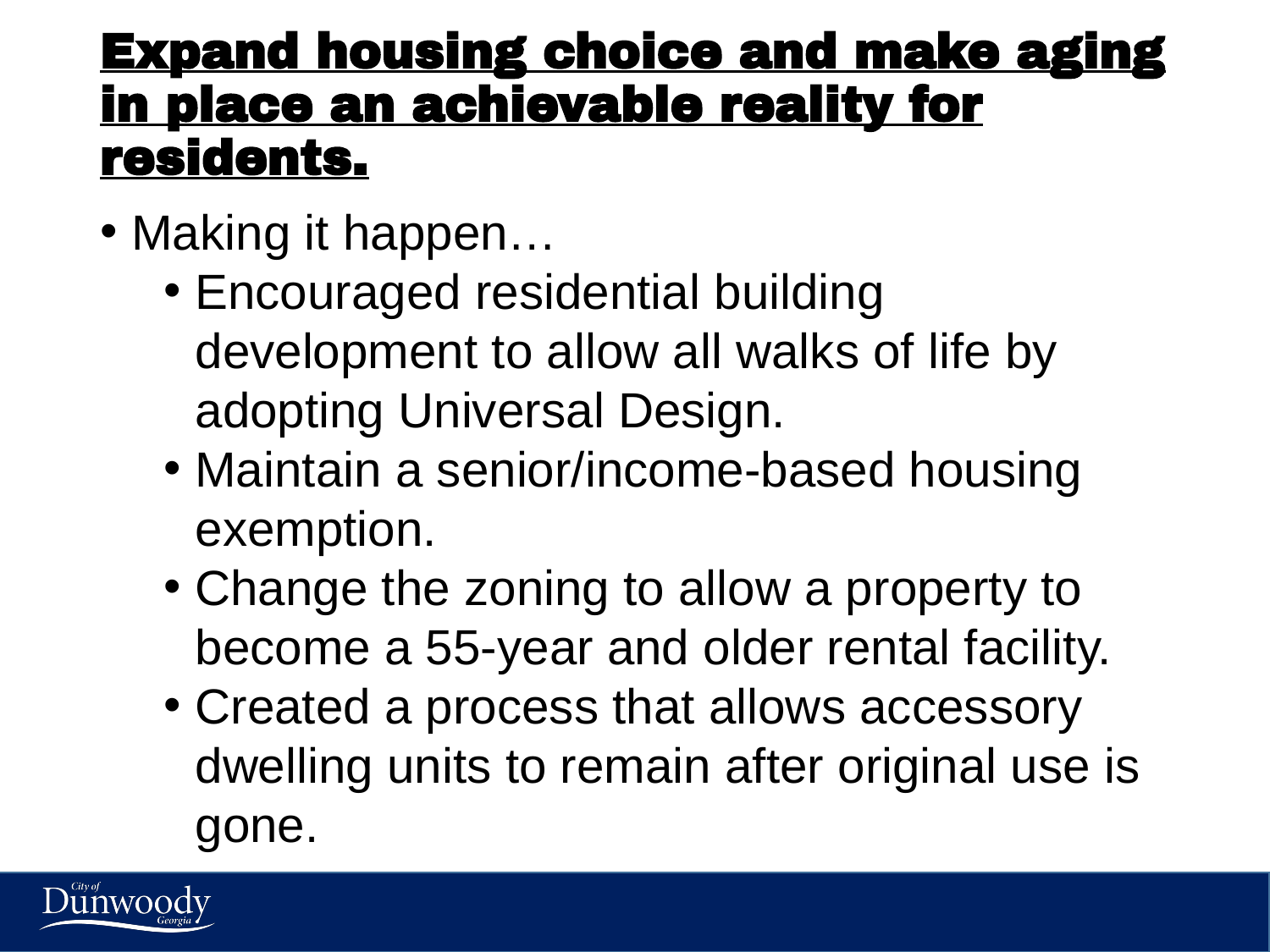

# Expand housing choice and make aging in place an achievable reality for residents.
Making it happen…
Encouraged residential building development to allow all walks of life by adopting Universal Design.
Maintain a senior/income-based housing exemption.
Change the zoning to allow a property to become a 55-year and older rental facility.
Created a process that allows accessory dwelling units to remain after original use is gone.

19